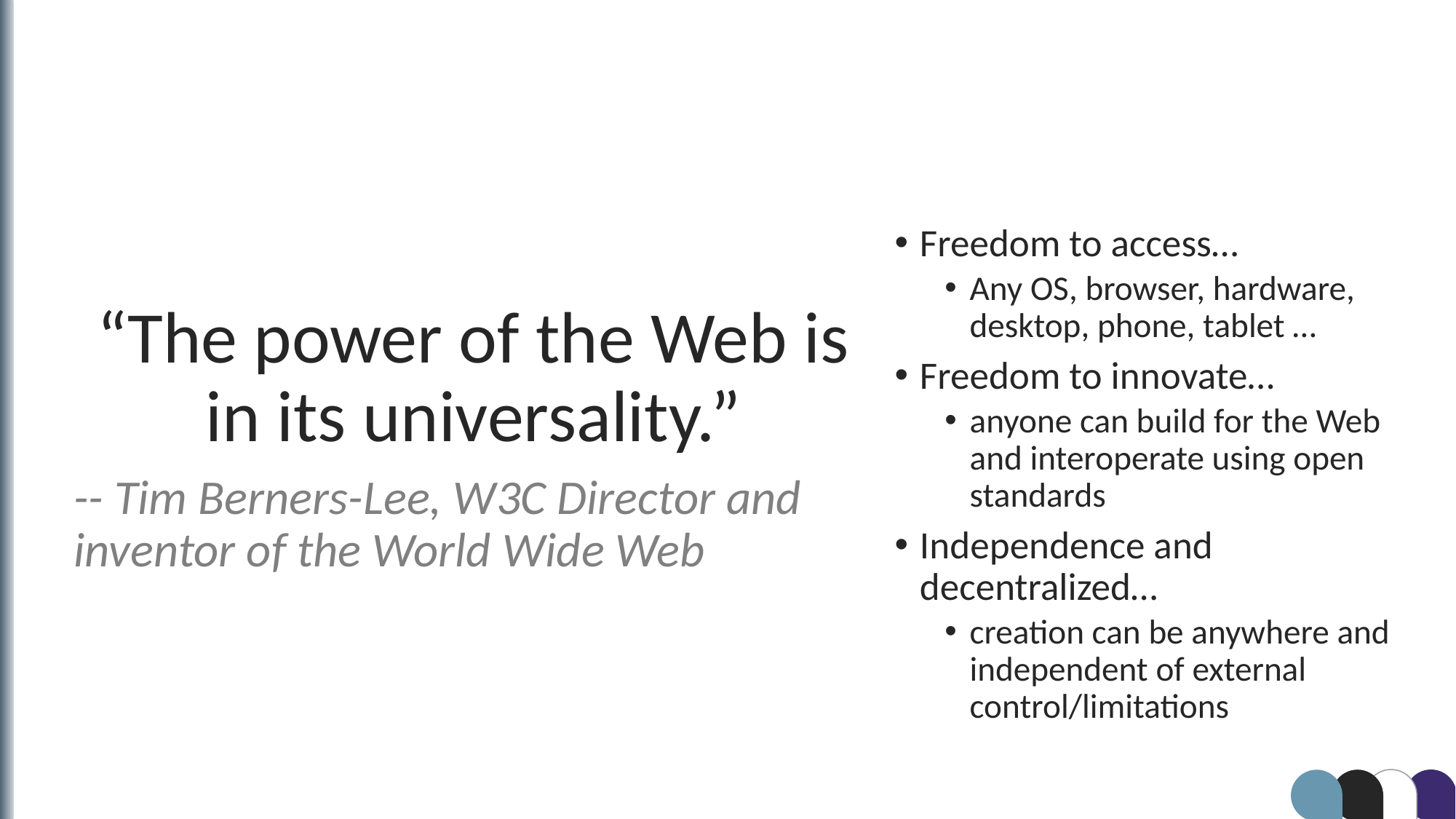

“The power of the Web is in its universality.”
-- Tim Berners-Lee, W3C Director and inventor of the World Wide Web

Freedom to access…
Any OS, browser, hardware, desktop, phone, tablet …
Freedom to innovate…
anyone can build for the Web and interoperate using open standards
Independence and decentralized…
creation can be anywhere and independent of external control/limitations